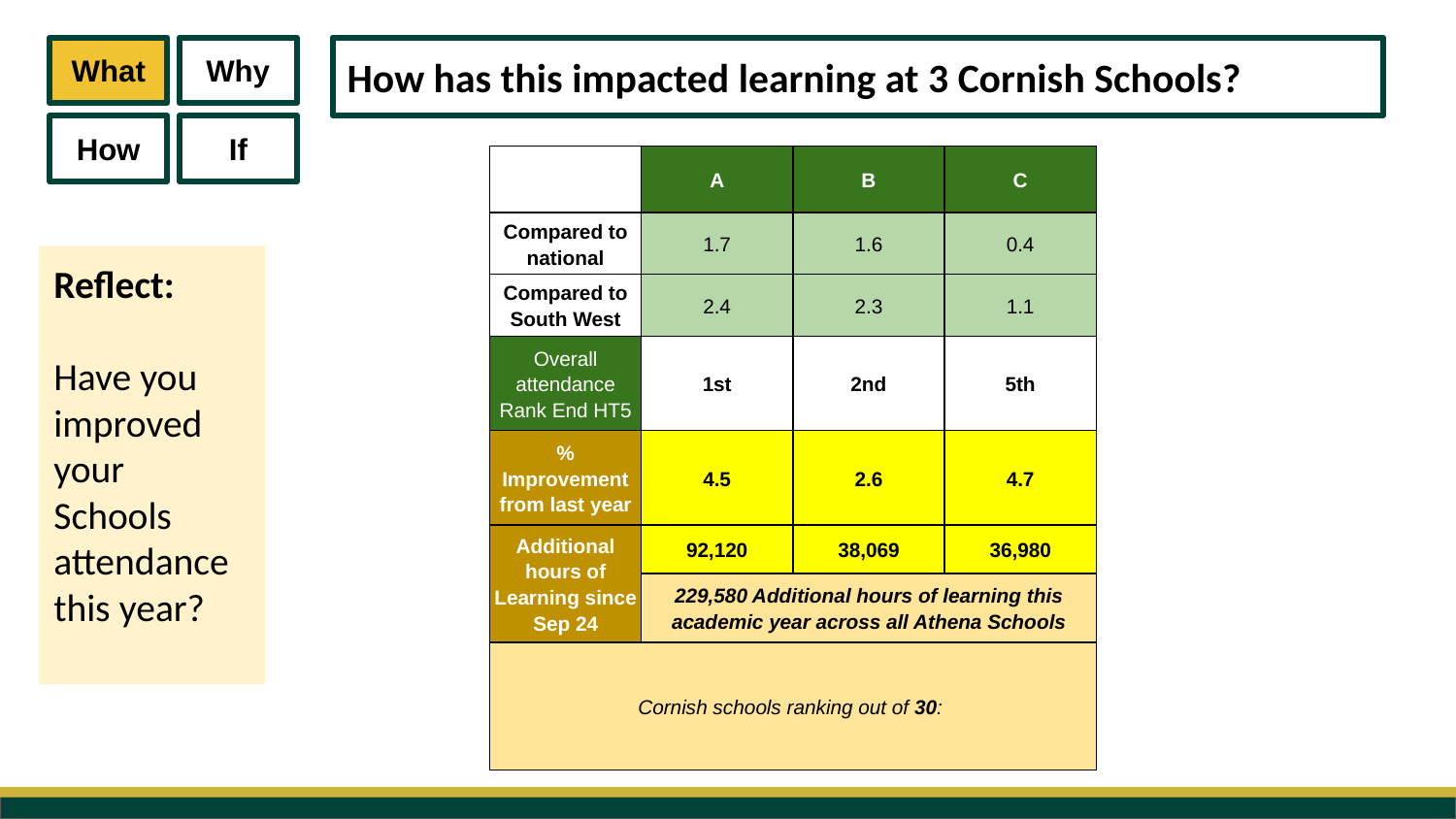

What
Why
How
If
How has this impacted learning at 3 Cornish Schools?
|  | A | B | C |
| --- | --- | --- | --- |
| Compared to national | 1.7 | 1.6 | 0.4 |
| Compared to South West | 2.4 | 2.3 | 1.1 |
| Overall attendance Rank End HT5 | 1st | 2nd | 5th |
| % Improvement from last year | 4.5 | 2.6 | 4.7 |
| Additional hours of Learning since Sep 24 | 92,120 | 38,069 | 36,980 |
|  | 229,580 Additional hours of learning this academic year across all Athena Schools |  |  |
| Cornish schools ranking out of 30: |  |  |  |
|  |  |  |  |
Reflect:

Have you improved your Schools attendance this year?